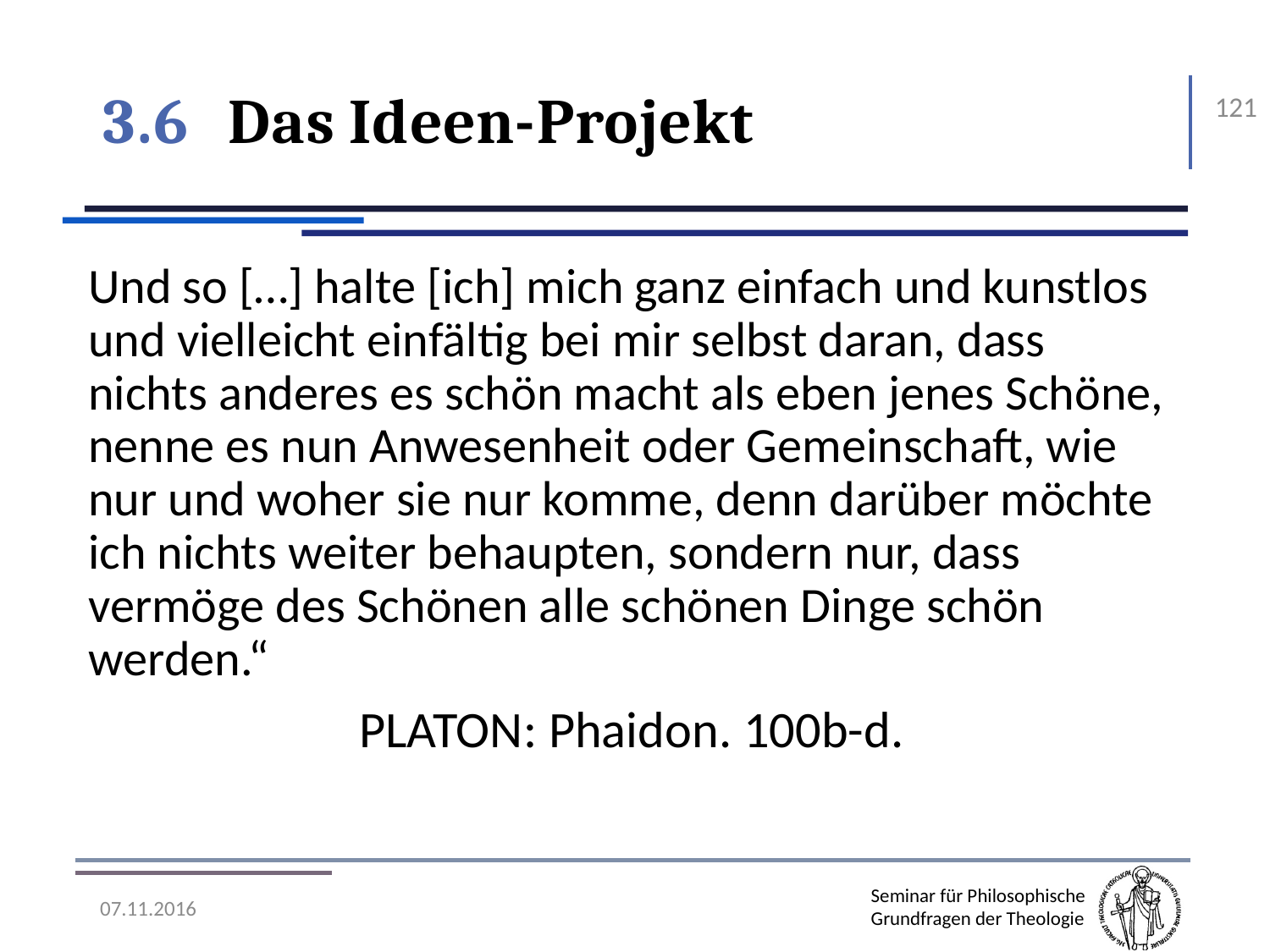

# 3.6	Das Ideen-Projekt
121
Und so […] halte [ich] mich ganz einfach und kunstlos und vielleicht einfältig bei mir selbst daran, dass nichts anderes es schön macht als eben jenes Schöne, nenne es nun Anwesenheit oder Gemeinschaft, wie nur und woher sie nur komme, denn darüber möchte ich nichts weiter behaupten, sondern nur, dass vermöge des Schönen alle schönen Dinge schön werden.“
Platon: Phaidon. 100b-d.

07.11.2016